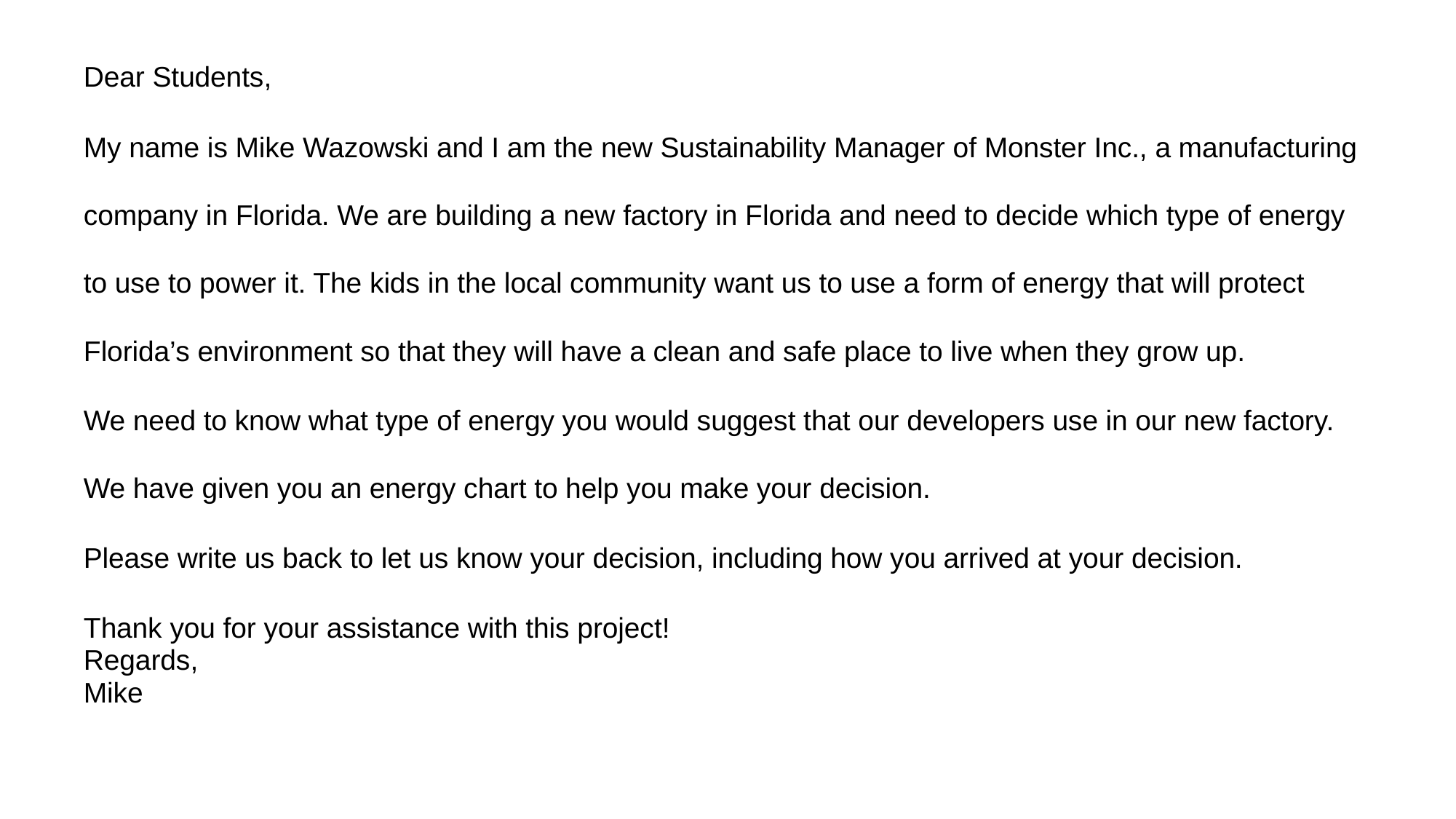

Dear Students,
My name is Mike Wazowski and I am the new Sustainability Manager of Monster Inc., a manufacturing company in Florida. We are building a new factory in Florida and need to decide which type of energy to use to power it. The kids in the local community want us to use a form of energy that will protect Florida’s environment so that they will have a clean and safe place to live when they grow up.
We need to know what type of energy you would suggest that our developers use in our new factory.  We have given you an energy chart to help you make your decision.
Please write us back to let us know your decision, including how you arrived at your decision.
Thank you for your assistance with this project!
Regards,
Mike